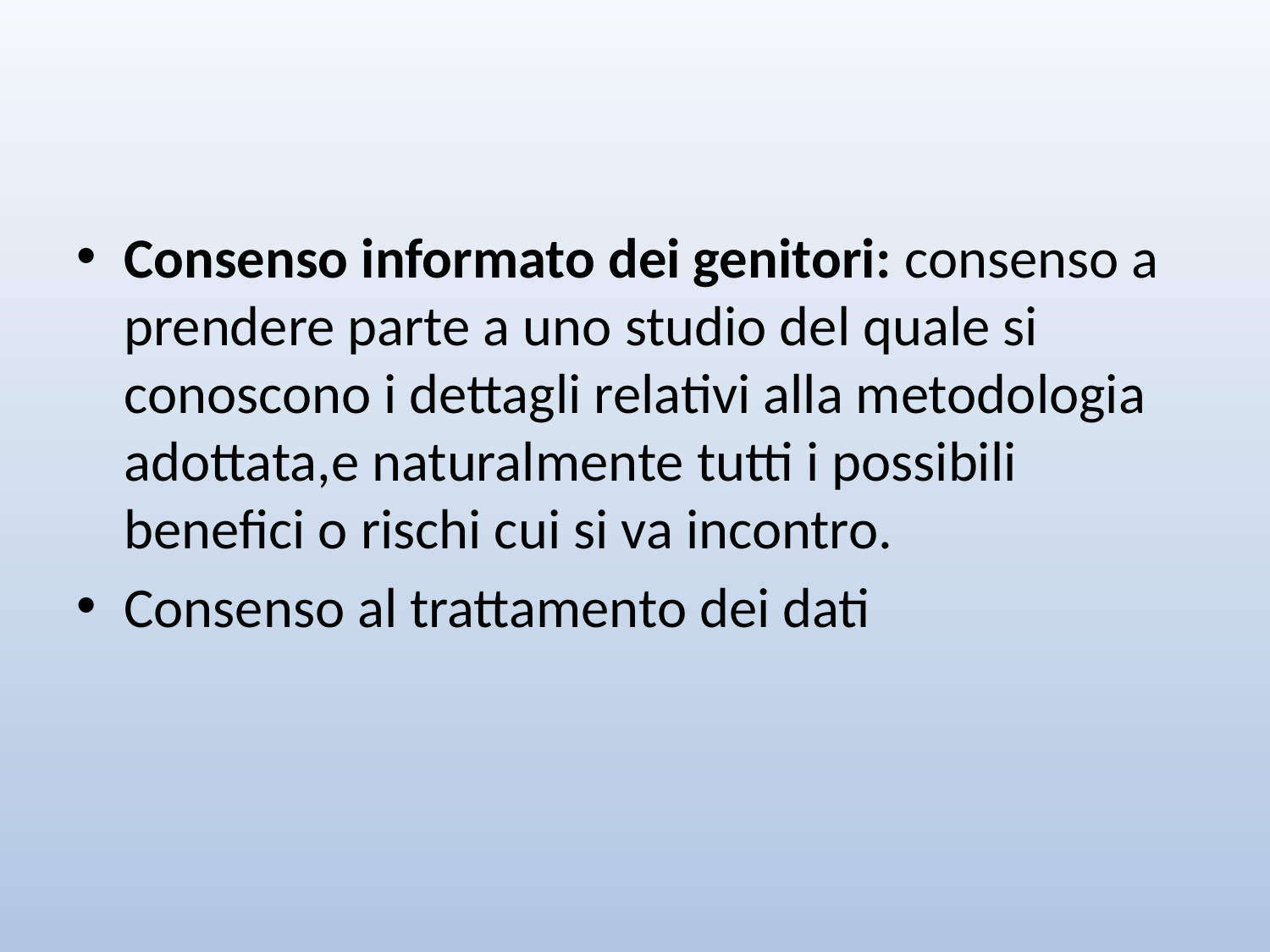

#
Metodi di ricerca

Consenso informato dei genitori: consenso a prendere parte a uno studio del quale si conoscono i dettagli relativi alla metodologia adottata,e naturalmente tutti i possibili benefici o rischi cui si va incontro.
Consenso al trattamento dei dati